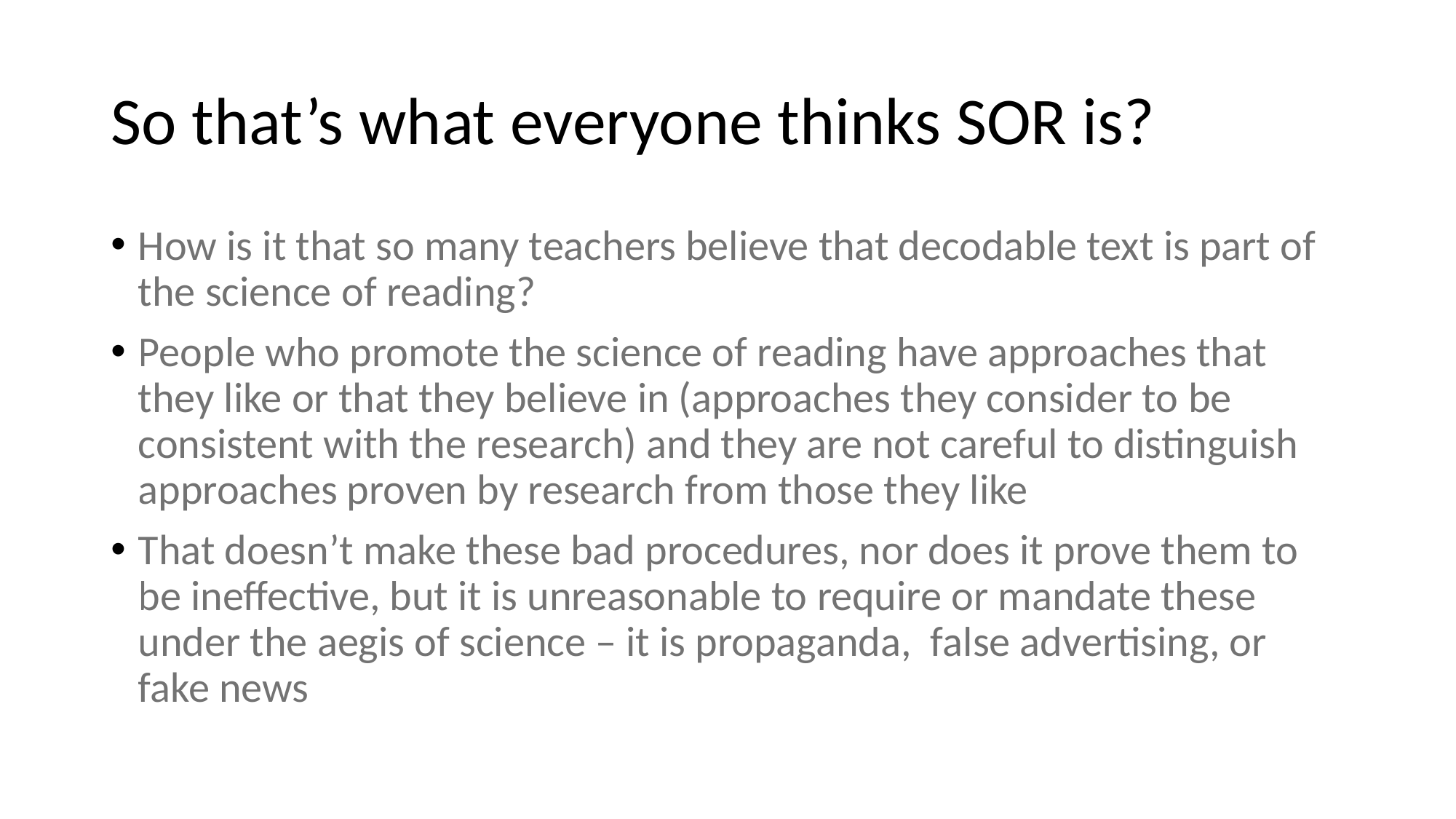

# So that’s what everyone thinks SOR is?
How is it that so many teachers believe that decodable text is part of the science of reading?
People who promote the science of reading have approaches that they like or that they believe in (approaches they consider to be consistent with the research) and they are not careful to distinguish approaches proven by research from those they like
That doesn’t make these bad procedures, nor does it prove them to be ineffective, but it is unreasonable to require or mandate these under the aegis of science – it is propaganda,  false advertising, or fake news